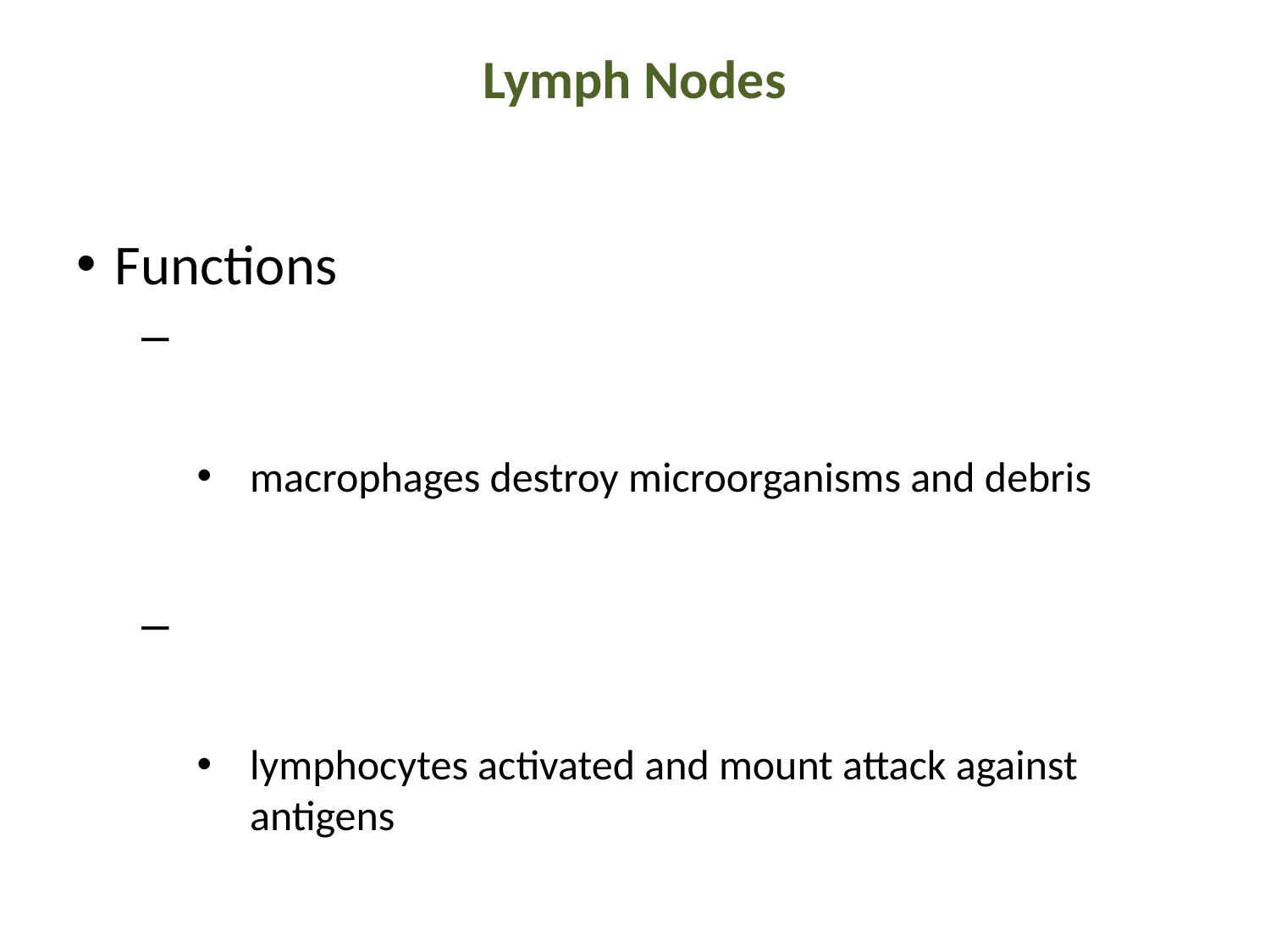

# Lymph Nodes
Functions

macrophages destroy microorganisms and debris

lymphocytes activated and mount attack against antigens